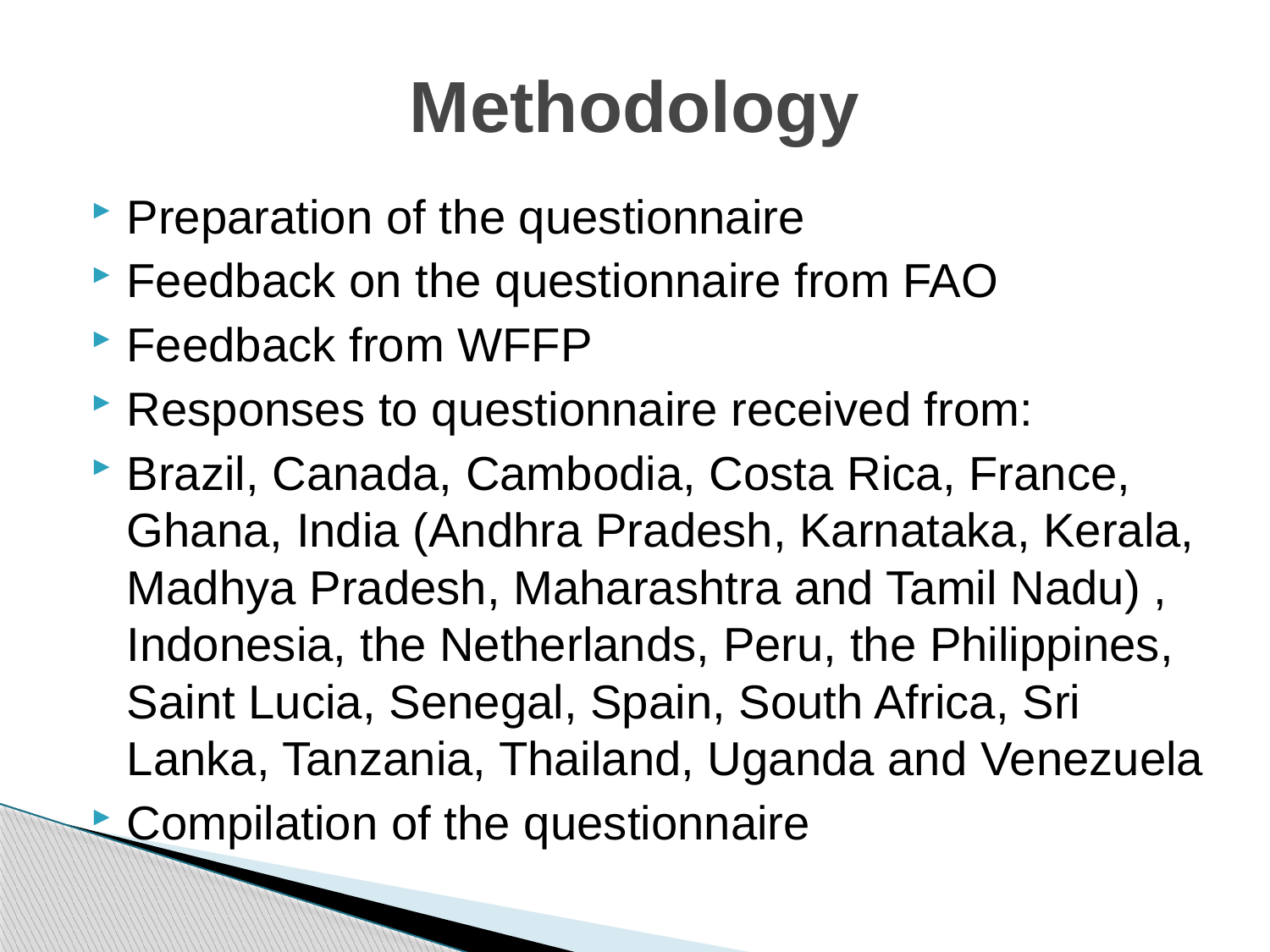

# Methodology
Preparation of the questionnaire
Feedback on the questionnaire from FAO
Feedback from WFFP
Responses to questionnaire received from:
Brazil, Canada, Cambodia, Costa Rica, France, Ghana, India (Andhra Pradesh, Karnataka, Kerala, Madhya Pradesh, Maharashtra and Tamil Nadu) , Indonesia, the Netherlands, Peru, the Philippines, Saint Lucia, Senegal, Spain, South Africa, Sri Lanka, Tanzania, Thailand, Uganda and Venezuela
Compilation of the questionnaire